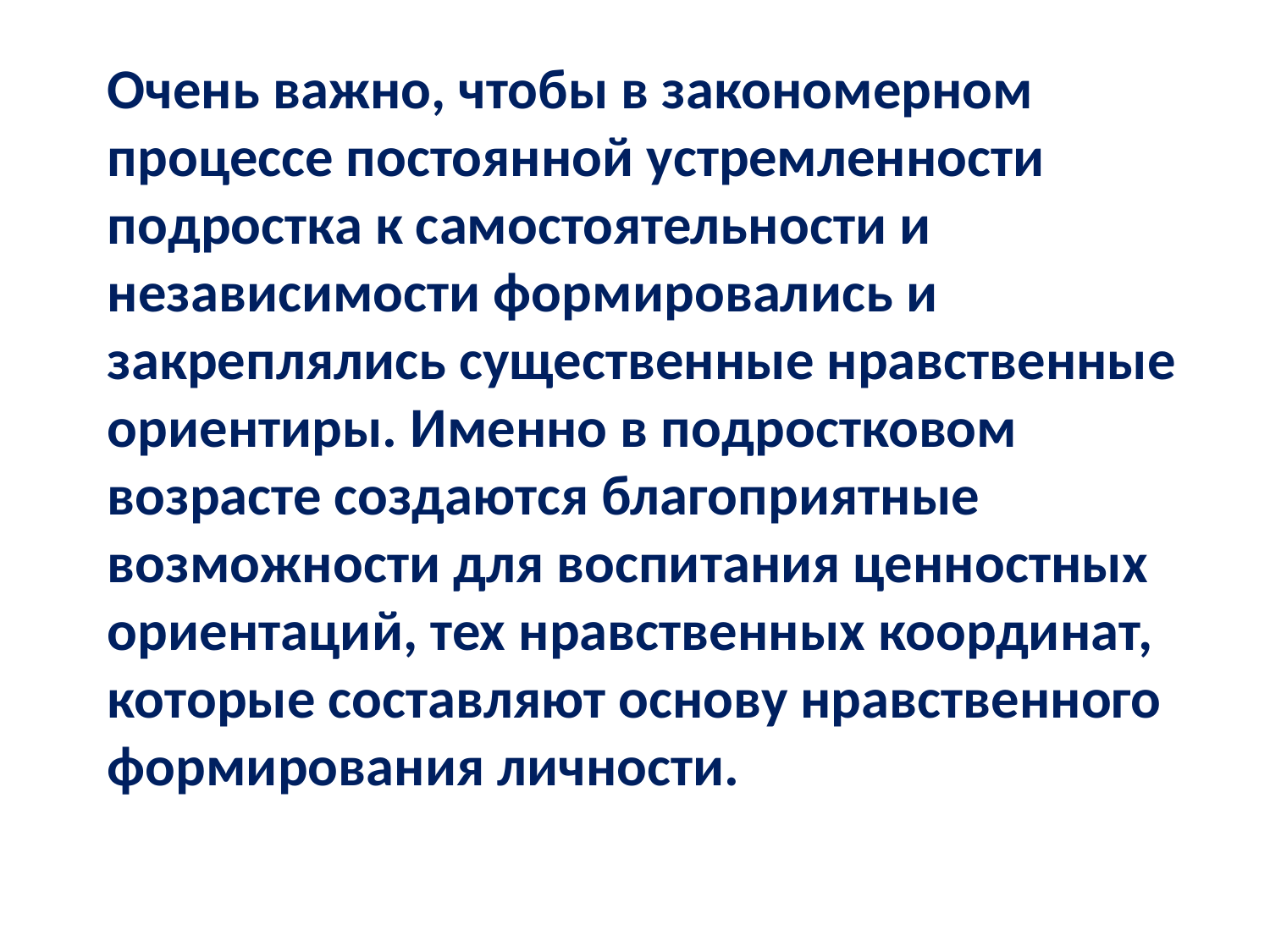

Очень важно, чтобы в закономерном процессе постоянной устремленности подростка к самостоятельности и независимости формировались и закреплялись существенные нравственные ориентиры. Именно в подростковом возрасте создаются благоприятные возможности для воспитания ценностных ориентаций, тех нравственных координат, которые составляют основу нравственного формирования личности.